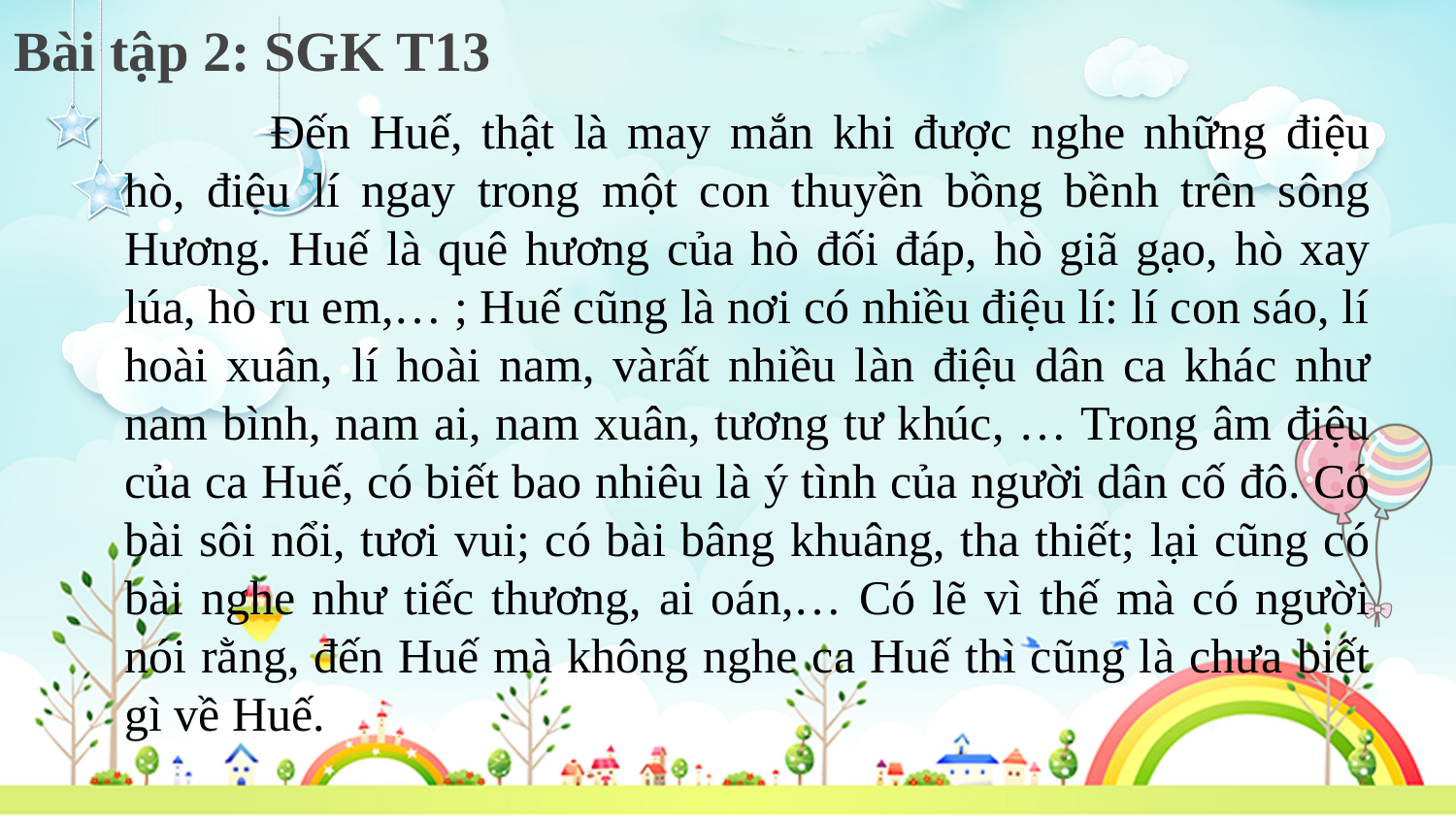

Bài tập 2: SGK T13
	Đến Huế, thật là may mắn khi được nghe những điệu hò, điệu lí ngay trong một con thuyền bồng bềnh trên sông Hương. Huế là quê hương của hò đối đáp, hò giã gạo, hò xay lúa, hò ru em,… ; Huế cũng là nơi có nhiều điệu lí: lí con sáo, lí hoài xuân, lí hoài nam, vàrất nhiều làn điệu dân ca khác như nam bình, nam ai, nam xuân, tương tư khúc, … Trong âm điệu của ca Huế, có biết bao nhiêu là ý tình của người dân cố đô. Có bài sôi nổi, tươi vui; có bài bâng khuâng, tha thiết; lại cũng có bài nghe như tiếc thương, ai oán,… Có lẽ vì thế mà có người nói rằng, đến Huế mà không nghe ca Huế thì cũng là chưa biết gì về Huế.